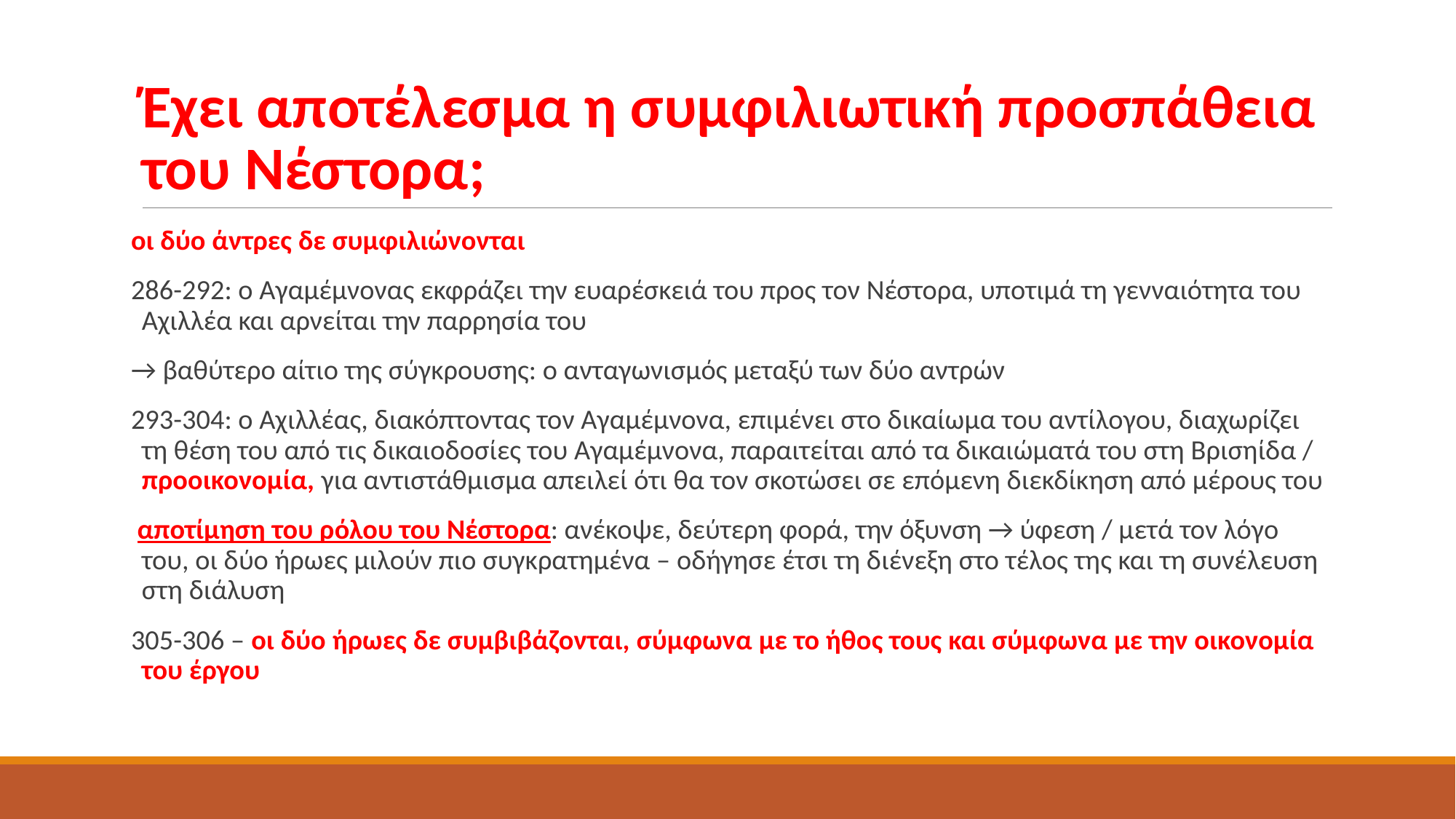

# Έχει αποτέλεσμα η συμφιλιωτική προσπάθεια του Νέστορα;
οι δύο άντρες δε συμφιλιώνονται
286-292: ο Αγαμέμνονας εκφράζει την ευαρέσκειά του προς τον Νέστορα, υποτιμά τη γενναιότητα του Αχιλλέα και αρνείται την παρρησία του
→ βαθύτερο αίτιο της σύγκρουσης: ο ανταγωνισμός μεταξύ των δύο αντρών
293-304: ο Αχιλλέας, διακόπτοντας τον Αγαμέμνονα, επιμένει στο δικαίωμα του αντίλογου, διαχωρίζει τη θέση του από τις δικαιοδοσίες του Αγαμέμνονα, παραιτείται από τα δικαιώματά του στη Βρισηίδα / προοικονομία, για αντιστάθμισμα απειλεί ότι θα τον σκοτώσει σε επόμενη διεκδίκηση από μέρους του
 αποτίμηση του ρόλου του Νέστορα: ανέκοψε, δεύτερη φορά, την όξυνση → ύφεση / μετά τον λόγο του, οι δύο ήρωες μιλούν πιο συγκρατημένα – οδήγησε έτσι τη διένεξη στο τέλος της και τη συνέλευση στη διάλυση
305-306 – οι δύο ήρωες δε συμβιβάζονται, σύμφωνα με το ήθος τους και σύμφωνα με την οικονομία του έργου